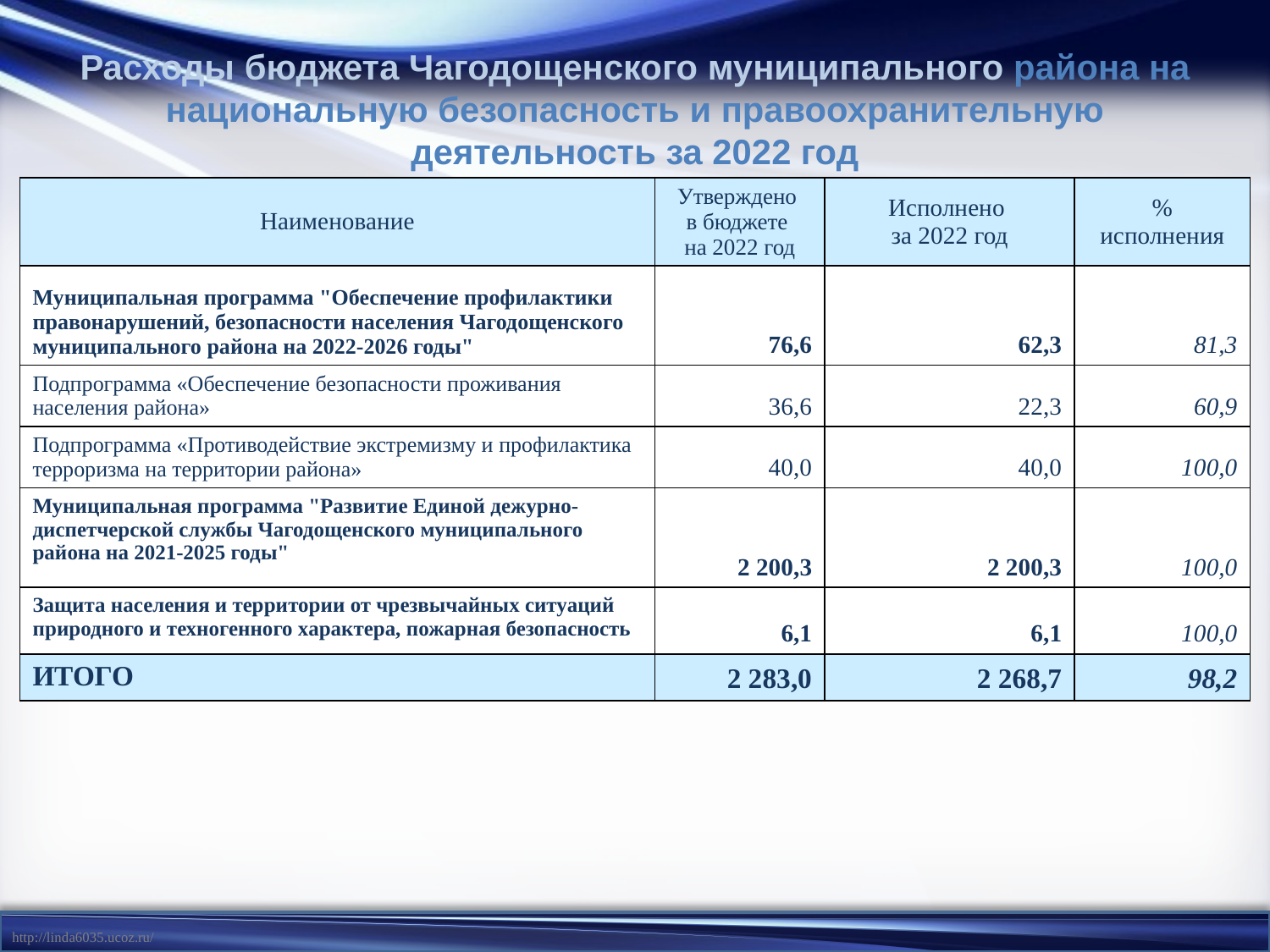

Расходы бюджета Чагодощенского муниципального района на национальную безопасность и правоохранительную деятельность за 2022 год
| Наименование | Утверждено в бюджете на 2022 год | Исполнено за 2022 год | % исполнения |
| --- | --- | --- | --- |
| Муниципальная программа "Обеспечение профилактики правонарушений, безопасности населения Чагодощенского муниципального района на 2022-2026 годы" | 76,6 | 62,3 | 81,3 |
| Подпрограмма «Обеспечение безопасности проживания населения района» | 36,6 | 22,3 | 60,9 |
| Подпрограмма «Противодействие экстремизму и профилактика терроризма на территории района» | 40,0 | 40,0 | 100,0 |
| Муниципальная программа "Развитие Единой дежурно-диспетчерской службы Чагодощенского муниципального района на 2021-2025 годы" | 2 200,3 | 2 200,3 | 100,0 |
| Защита населения и территории от чрезвычайных ситуаций природного и техногенного характера, пожарная безопасность | 6,1 | 6,1 | 100,0 |
| ИТОГО | 2 283,0 | 2 268,7 | 98,2 |